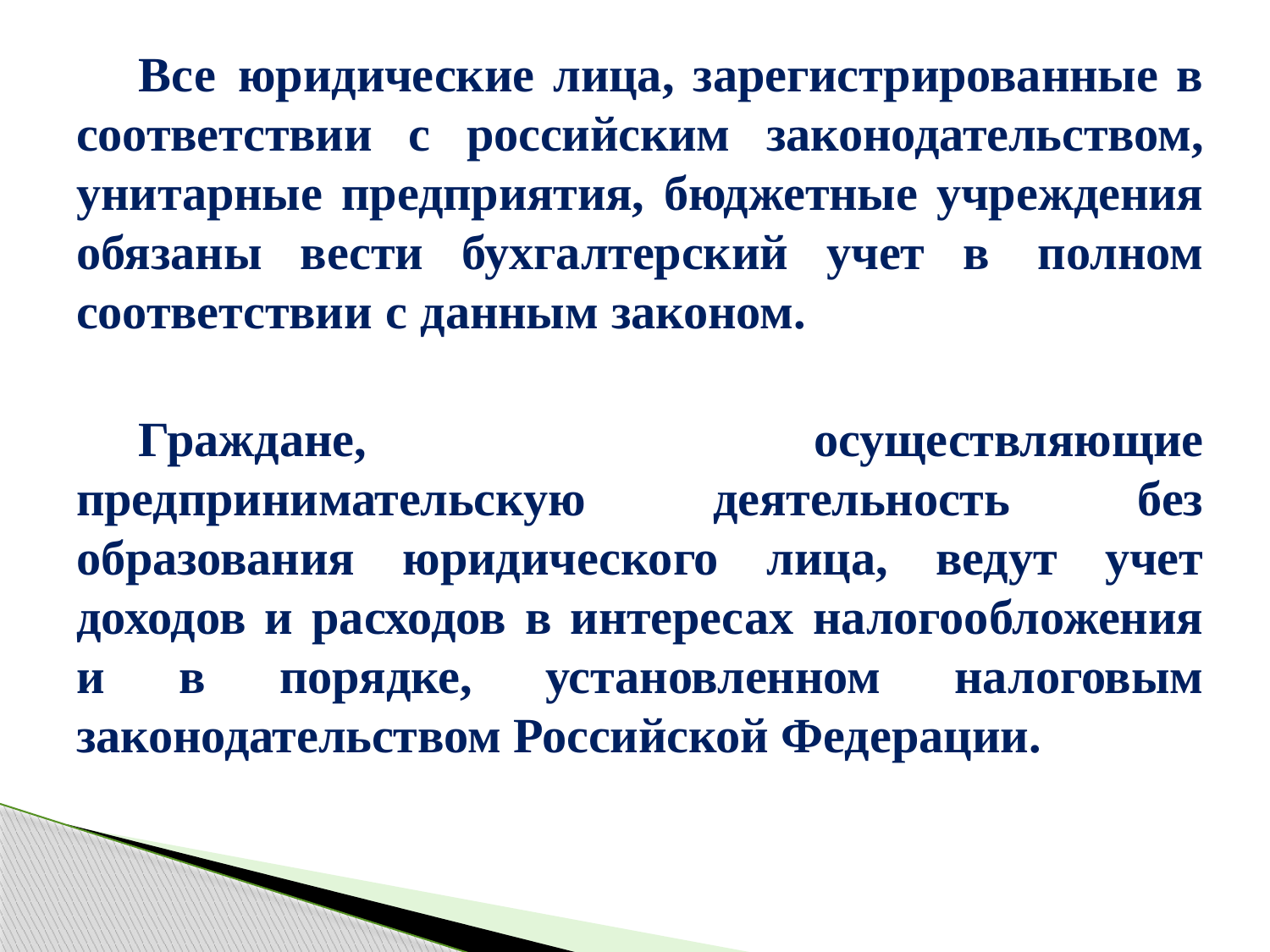

Все юридические лица, зарегистрированные в соответствии с российским законодательством, унитарные предприятия, бюджетные учреждения обязаны вести бухгалтерский учет в полном соответствии с данным законом.

Граждане, осуществляющие предпринимательскую деятельность без образования юридического лица, ведут учет доходов и расходов в интересах налогообложения и в порядке, установленном налоговым законодательством Российской Федерации.